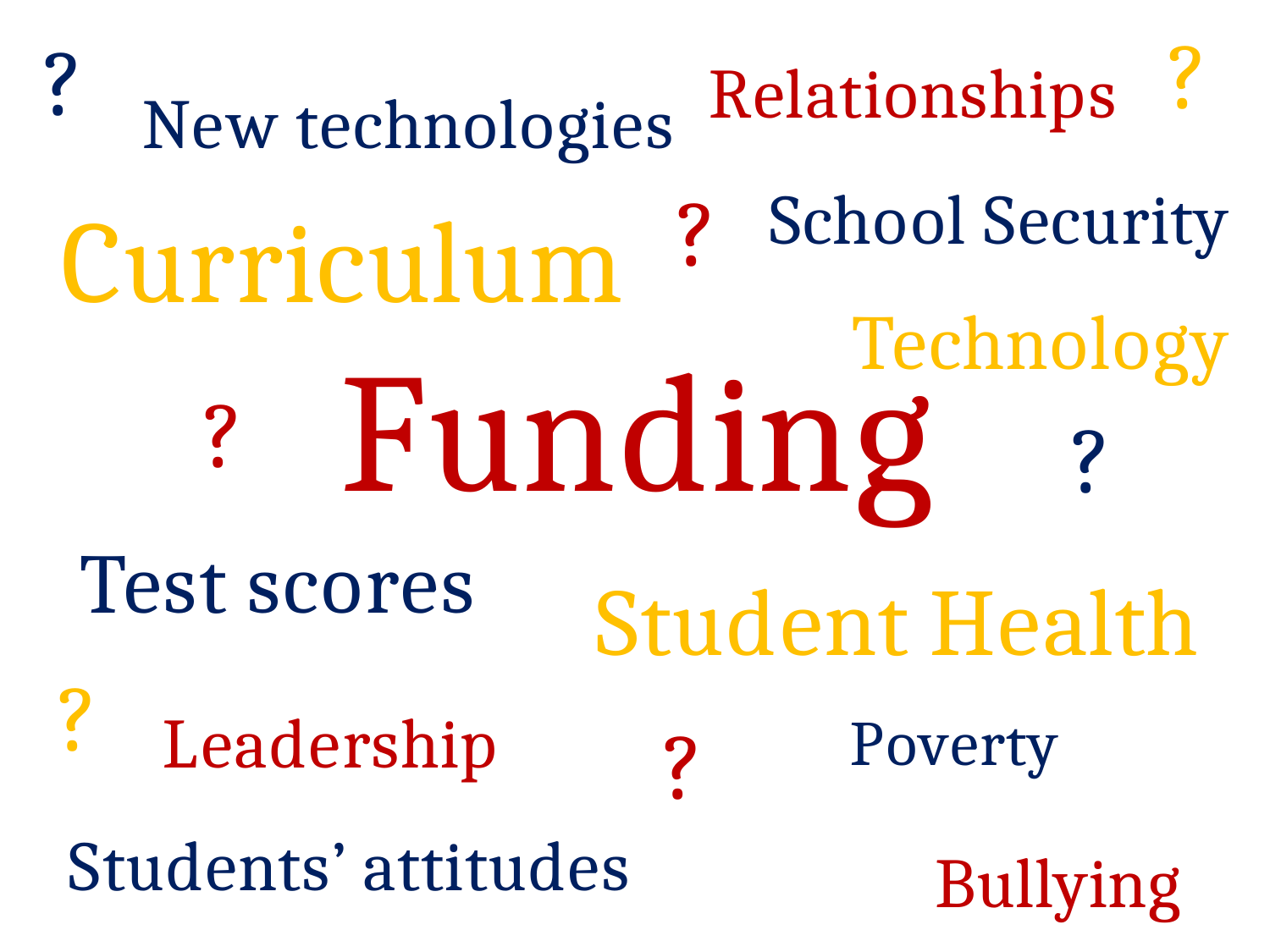

?
?
Relationships
New technologies
?
School Security
Curriculum
Technology
Funding
?
?
Test scores
Student Health
?
Leadership
Poverty
?
Students’ attitudes
Bullying